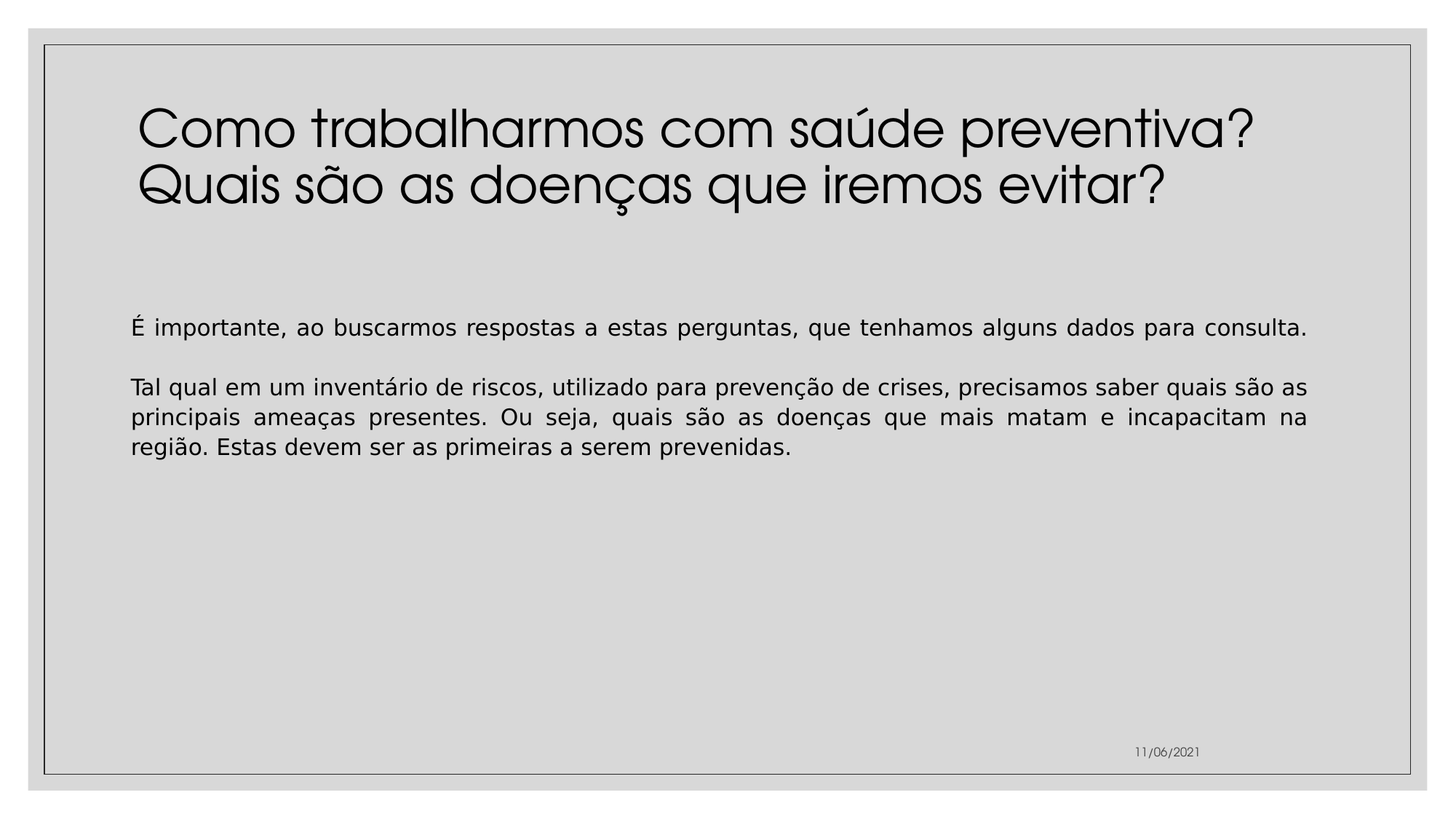

# Como trabalharmos com saúde preventiva? Quais são as doenças que iremos evitar?
É importante, ao buscarmos respostas a estas perguntas, que tenhamos alguns dados para consulta.
Tal qual em um inventário de riscos, utilizado para prevenção de crises, precisamos saber quais são as principais ameaças presentes. Ou seja, quais são as doenças que mais matam e incapacitam na região. Estas devem ser as primeiras a serem prevenidas.
11/06/2021